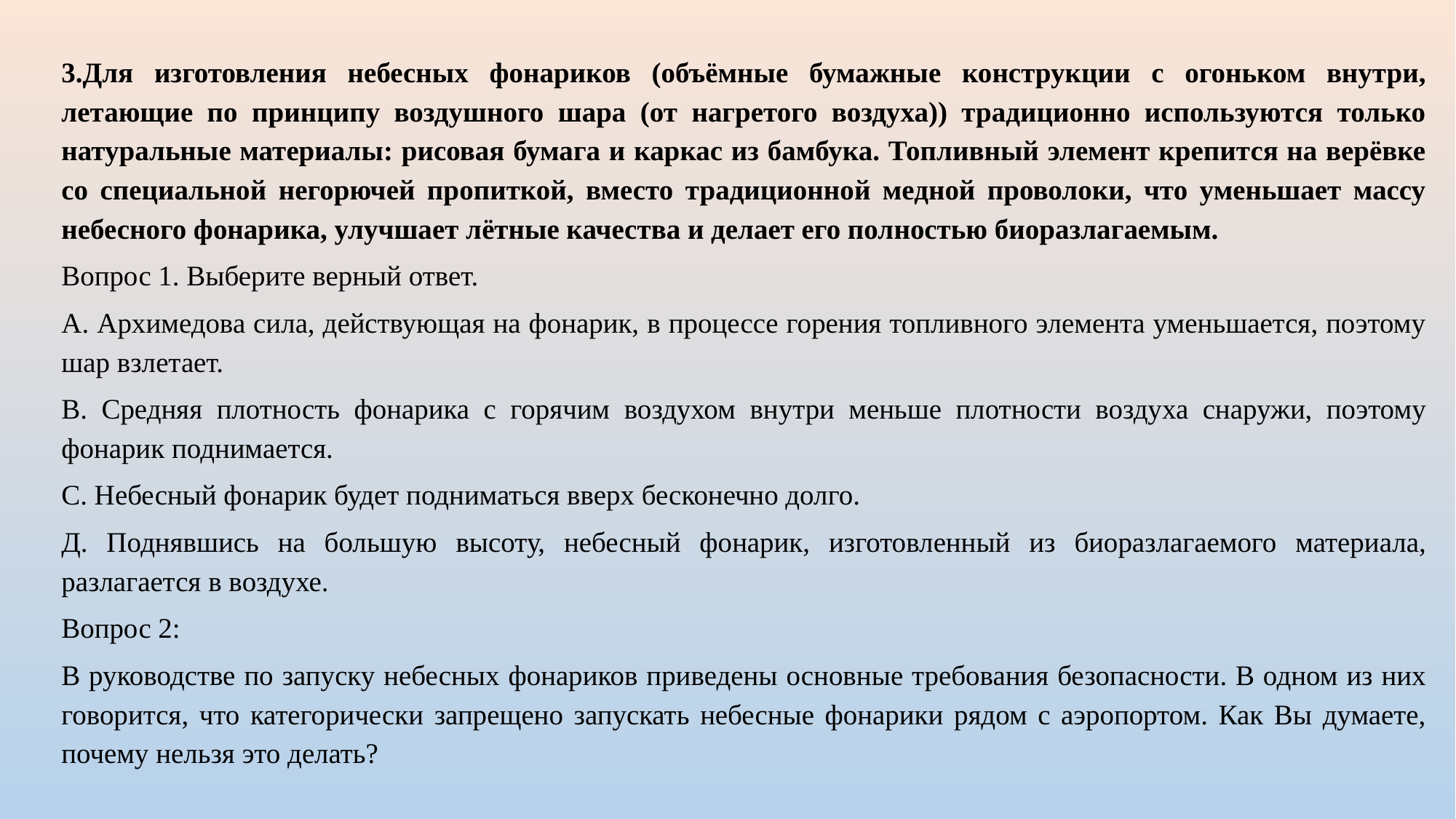

3.Для изготовления небесных фонариков (объёмные бумажные конструкции с огоньком внутри, летающие по принципу воздушного шара (от нагретого воздуха)) традиционно используются только натуральные материалы: рисовая бумага и каркас из бамбука. Топливный элемент крепится на верёвке со специальной негорючей пропиткой, вместо традиционной медной проволоки, что уменьшает массу небесного фонарика, улучшает лётные качества и делает его полностью биоразлагаемым.
Вопрос 1. Выберите верный ответ.
А. Архимедова сила, действующая на фонарик, в процессе горения топливного элемента уменьшается, поэтому шар взлетает.
В. Средняя плотность фонарика с горячим воздухом внутри меньше плотности воздуха снаружи, поэтому фонарик поднимается.
С. Небесный фонарик будет подниматься вверх бесконечно долго.
Д. Поднявшись на большую высоту, небесный фонарик, изготовленный из биоразлагаемого материала, разлагается в воздухе.
Вопрос 2:
В руководстве по запуску небесных фонариков приведены основные требования безопасности. В одном из них говорится, что категорически запрещено запускать небесные фонарики рядом с аэропортом. Как Вы думаете, почему нельзя это делать?

#